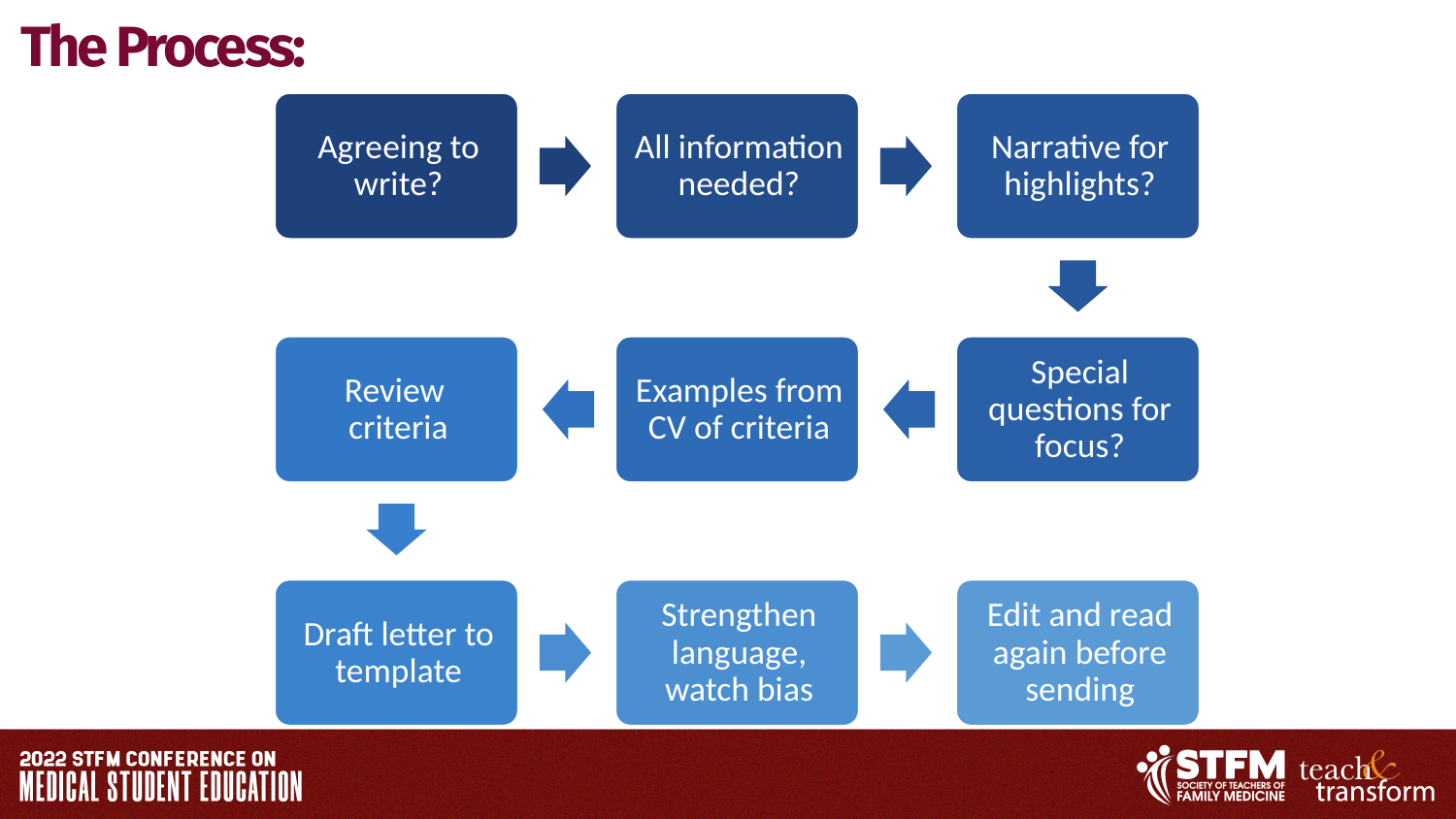

The Process:
Agreeing to write?

All information needed?

Narrative for highlights?

Special questions for focus?

Examples from CV of criteria

Review  criteria

Draft letter to template

Strengthen language, watch bias

Edit and read again before sending